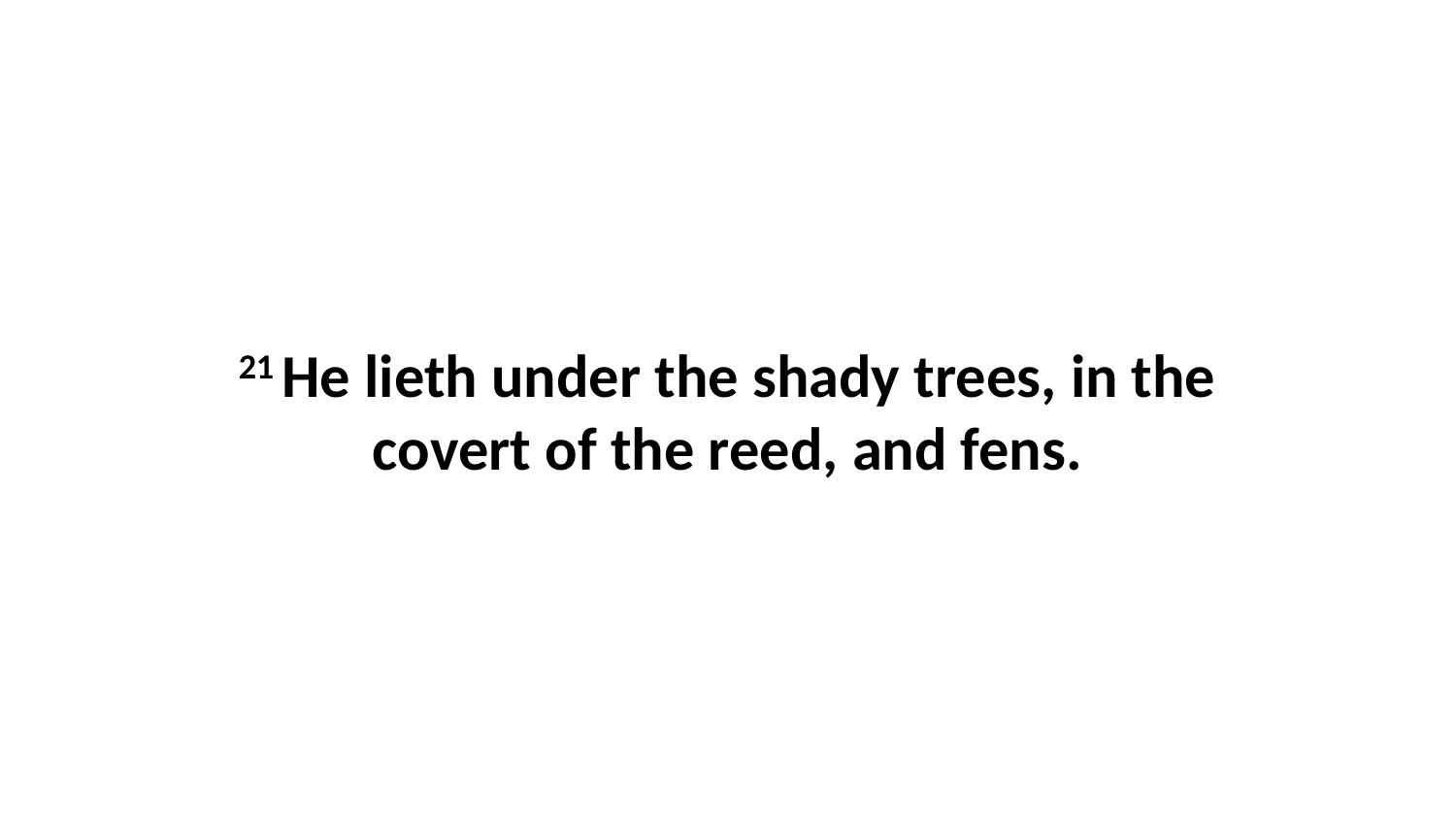

21 He lieth under the shady trees, in the covert of the reed, and fens.